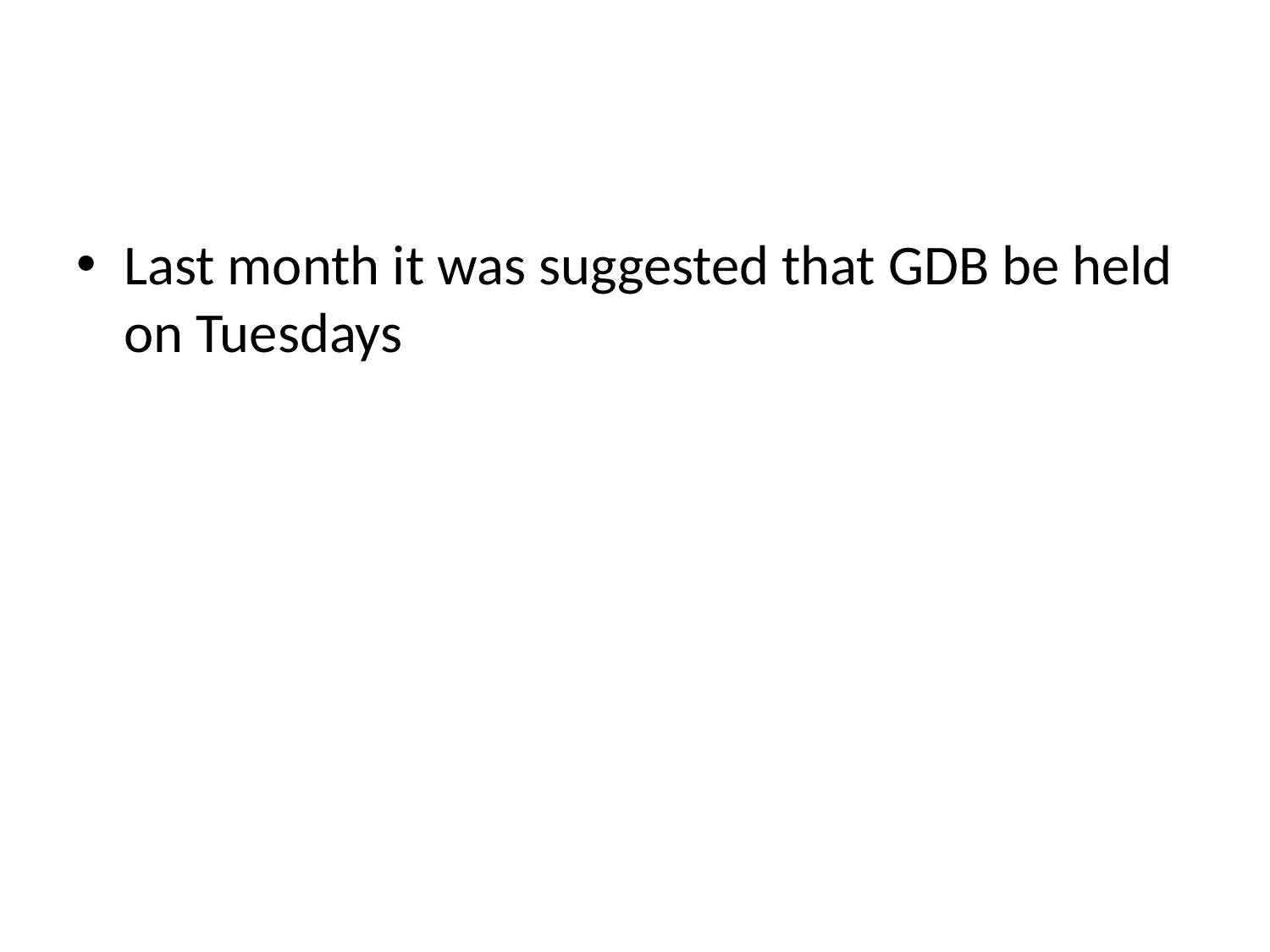

#
Last month it was suggested that GDB be held on Tuesdays